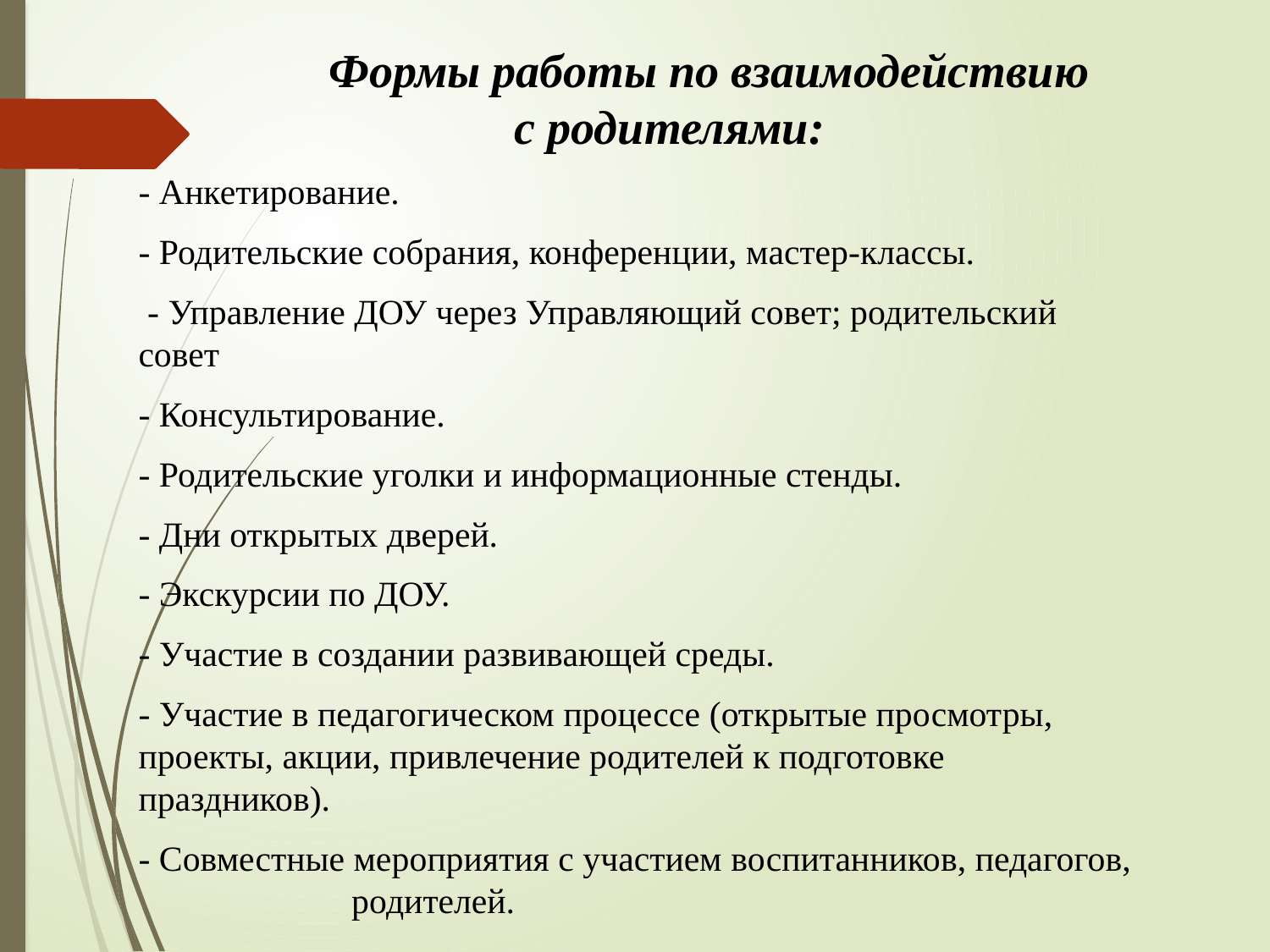

# Формы работы по взаимодействию с родителями:
- Анкетирование.
- Родительские собрания, конференции, мастер-классы.
 - Управление ДОУ через Управляющий совет; родительский совет
- Консультирование.
- Родительские уголки и информационные стенды.
- Дни открытых дверей.
- Экскурсии по ДОУ.
- Участие в создании развивающей среды.
- Участие в педагогическом процессе (открытые просмотры, проекты, акции, привлечение родителей к подготовке праздников).
- Совместные мероприятия с участием воспитанников, педагогов,                          родителей.